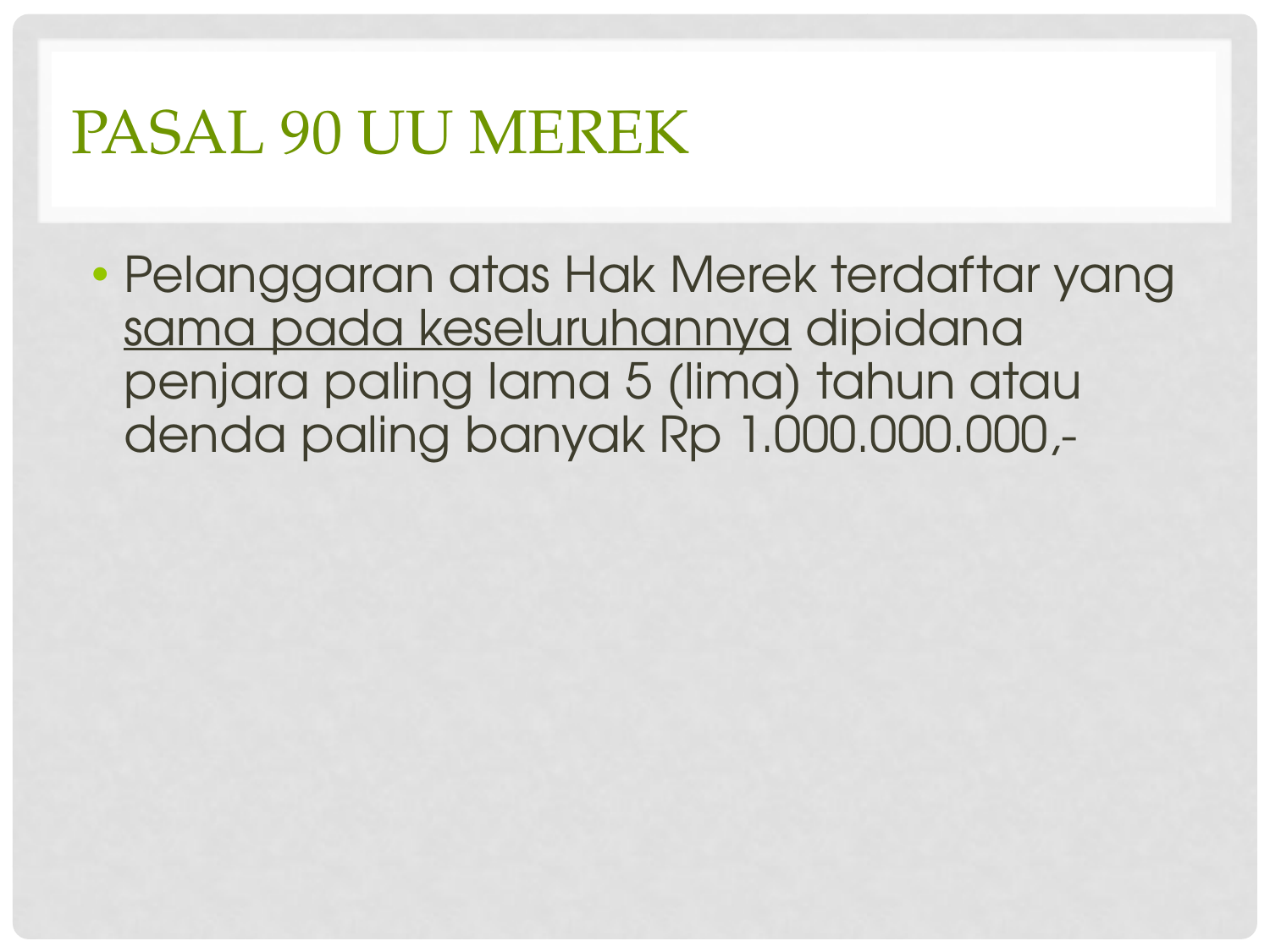

# Pasal 90 UU Merek
Pelanggaran atas Hak Merek terdaftar yang sama pada keseluruhannya dipidana penjara paling lama 5 (lima) tahun atau denda paling banyak Rp 1.000.000.000,-